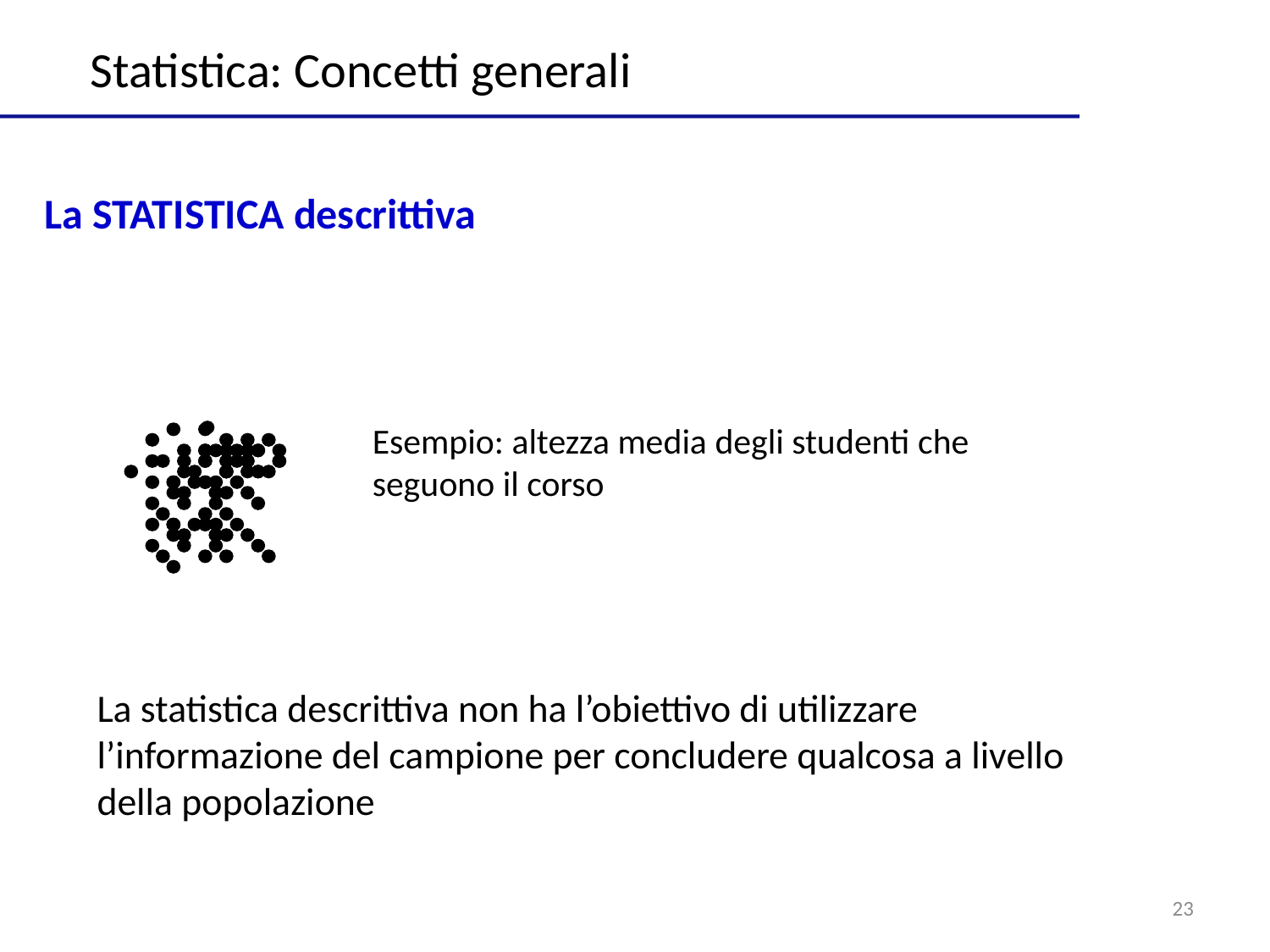

Statistica: Concetti generali

La STATISTICA descrittiva
Esempio: altezza media degli studenti che seguono il corso

La statistica descrittiva non ha l’obiettivo di utilizzare l’informazione del campione per concludere qualcosa a livello della popolazione
23